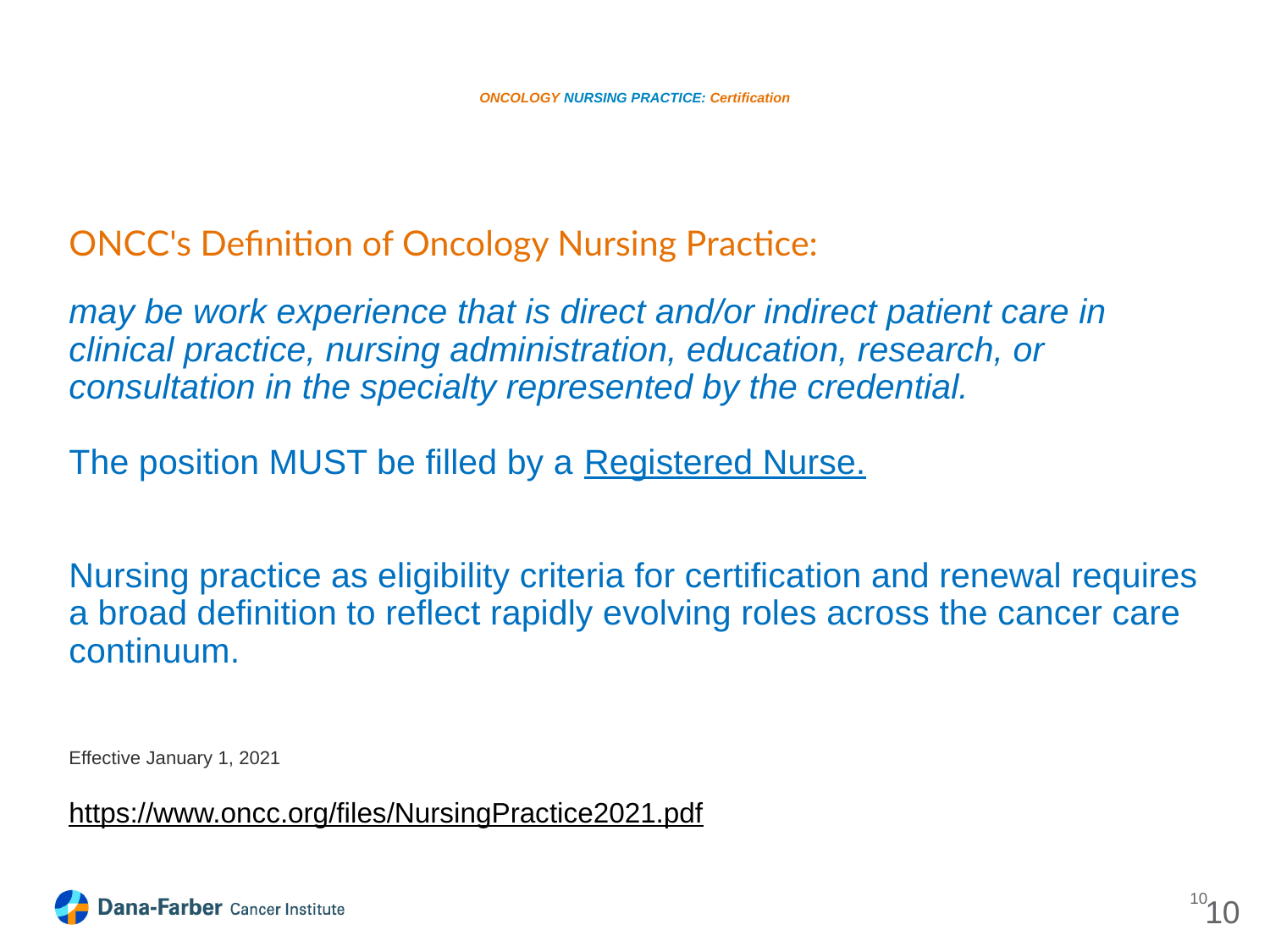

# ONCOLOGY NURSING PRACTICE: Certification

ONCC's Definition of Oncology Nursing Practice:

may be work experience that is direct and/or indirect patient care in clinical practice, nursing administration, education, research, or consultation in the specialty represented by the credential.

The position MUST be filled by a Registered Nurse.

Nursing practice as eligibility criteria for certification and renewal requires a broad definition to reflect rapidly evolving roles across the cancer care continuum.

Effective January 1, 2021

https://www.oncc.org/files/NursingPractice2021.pdf
10